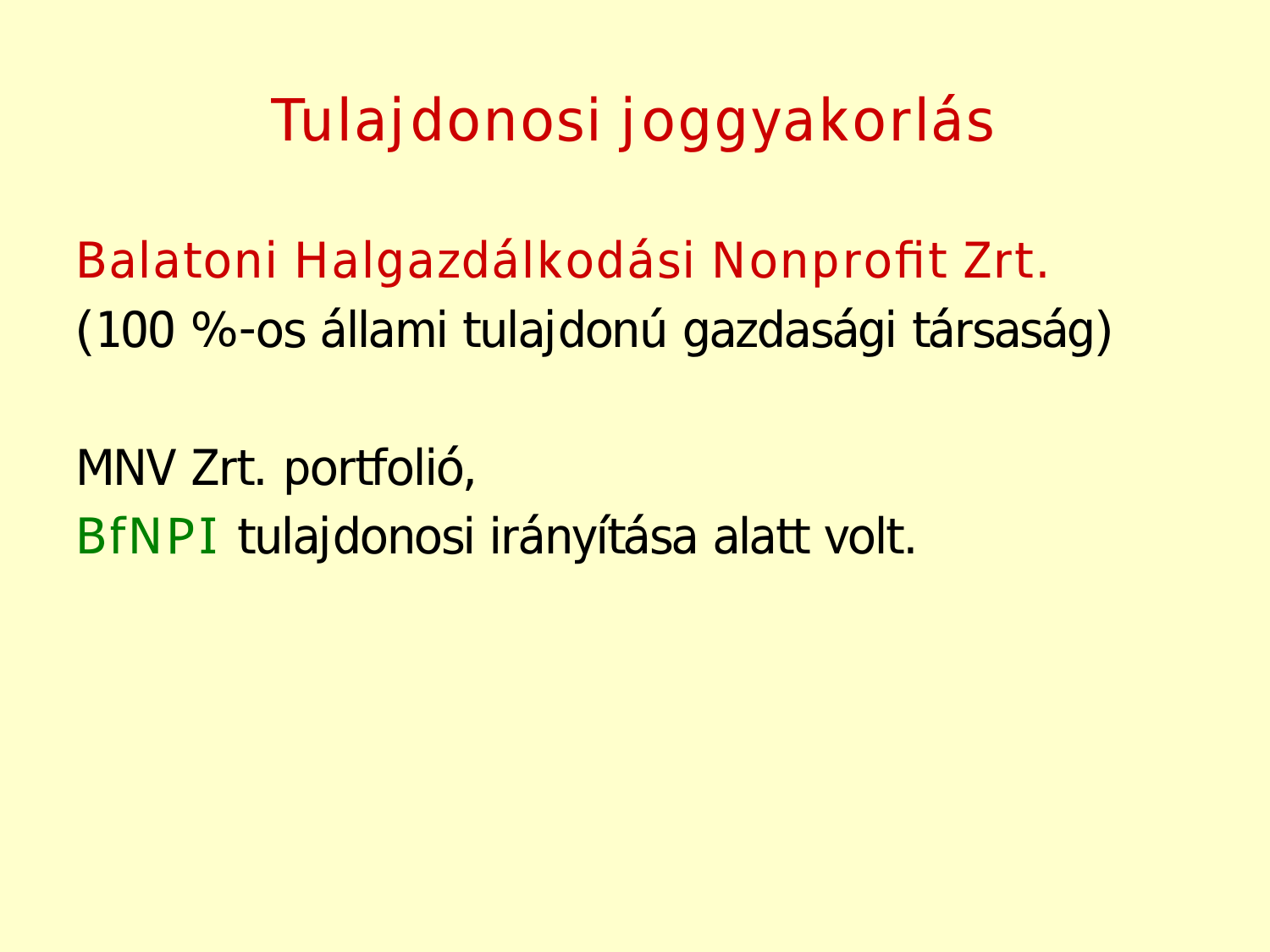

# Tulajdonosi joggyakorlás
Balatoni Halgazdálkodási Nonprofit Zrt.
(100 %-os állami tulajdonú gazdasági társaság)

MNV Zrt. portfolió,
BfNPI tulajdonosi irányítása alatt volt.